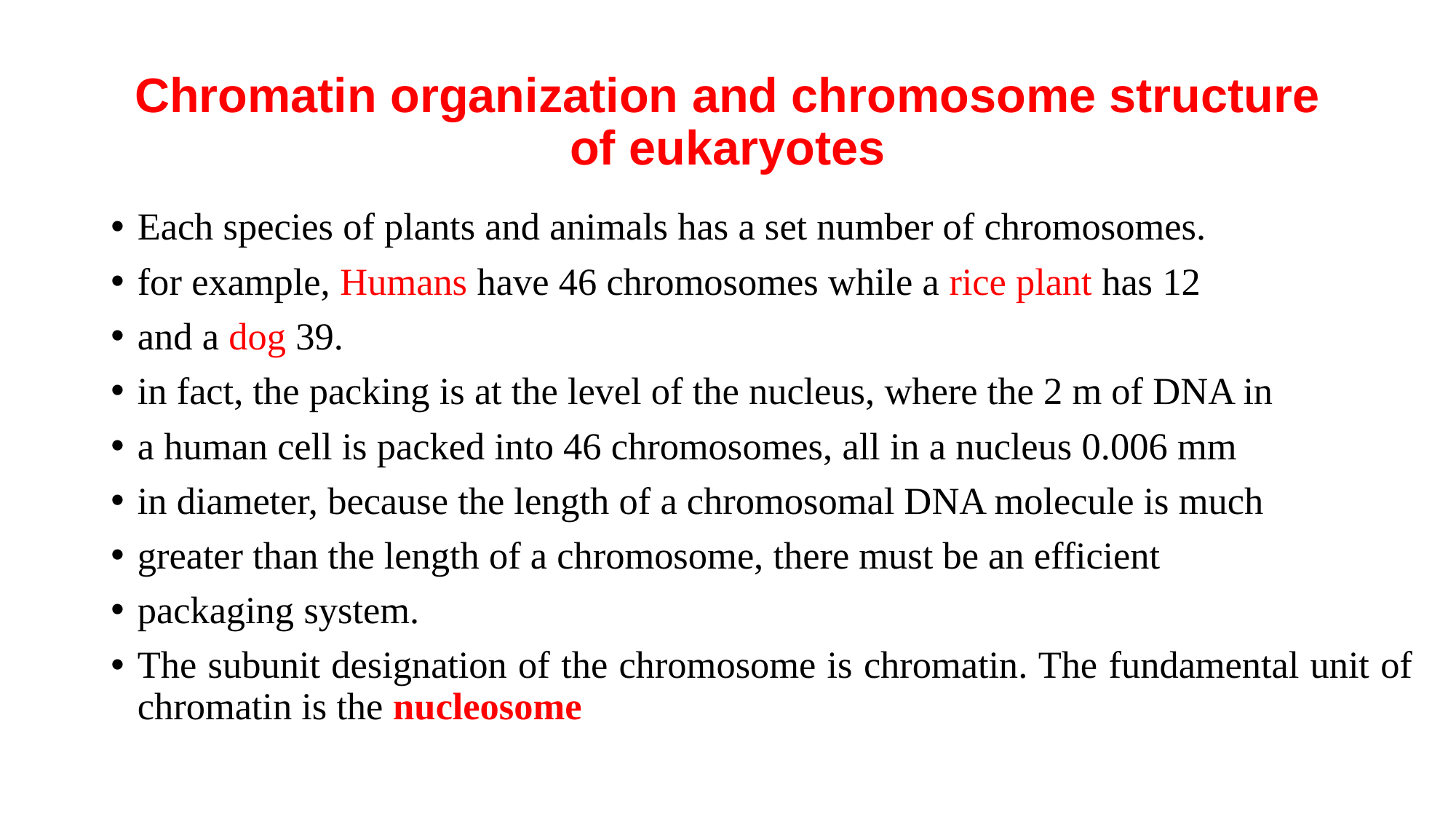

# Chromatin organization and chromosome structure of eukaryotes
Each species of plants and animals has a set number of chromosomes.
for example, Humans have 46 chromosomes while a rice plant has 12
and a dog 39.
in fact, the packing is at the level of the nucleus, where the 2 m of DNA in
a human cell is packed into 46 chromosomes, all in a nucleus 0.006 mm
in diameter, because the length of a chromosomal DNA molecule is much
greater than the length of a chromosome, there must be an efficient
packaging system.
The subunit designation of the chromosome is chromatin. The fundamental unit of chromatin is the nucleosome